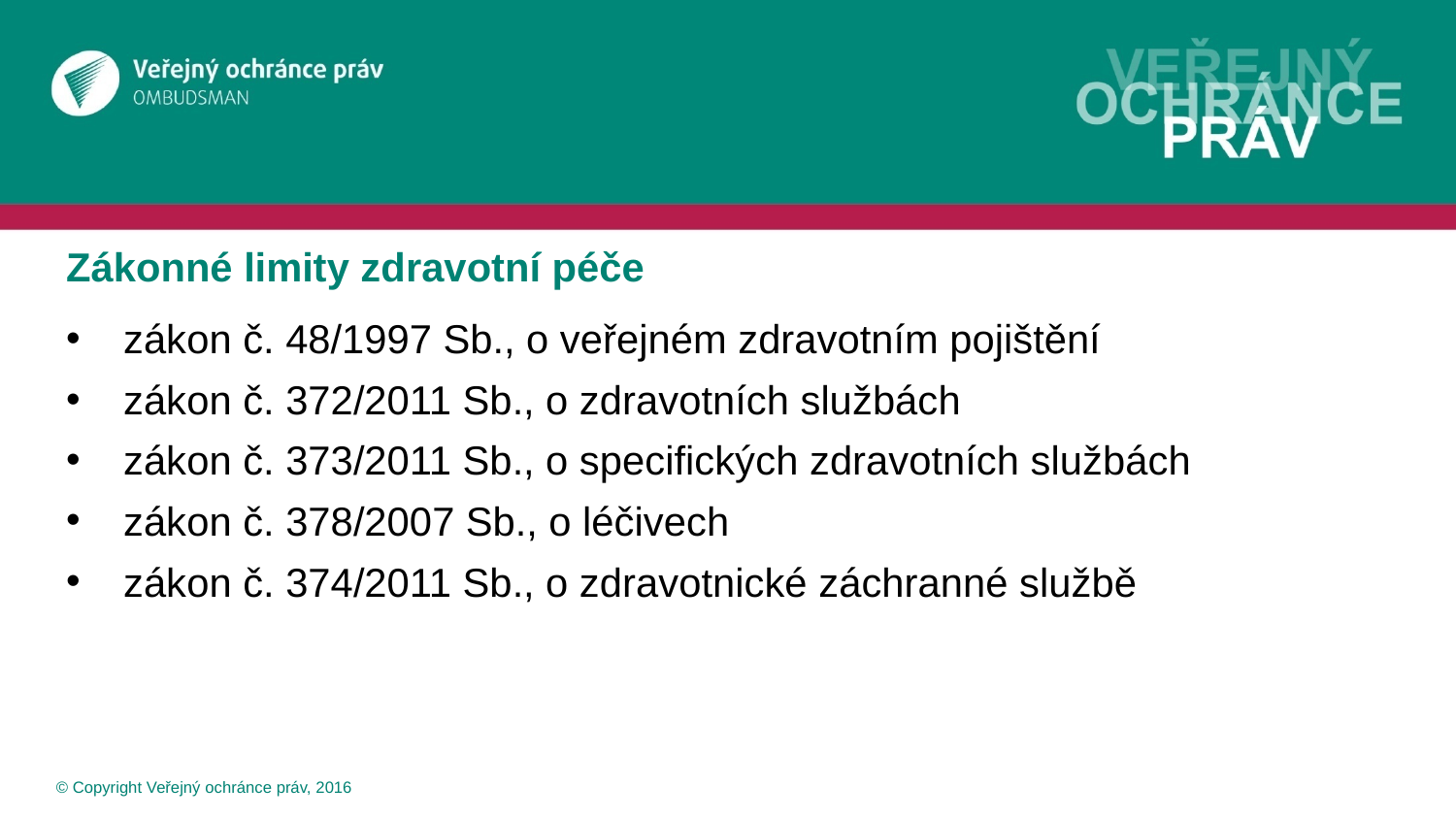

# Zákonné limity zdravotní péče
zákon č. 48/1997 Sb., o veřejném zdravotním pojištění
zákon č. 372/2011 Sb., o zdravotních službách
zákon č. 373/2011 Sb., o specifických zdravotních službách
zákon č. 378/2007 Sb., o léčivech
zákon č. 374/2011 Sb., o zdravotnické záchranné službě

 © Copyright Veřejný ochránce práv, 2016